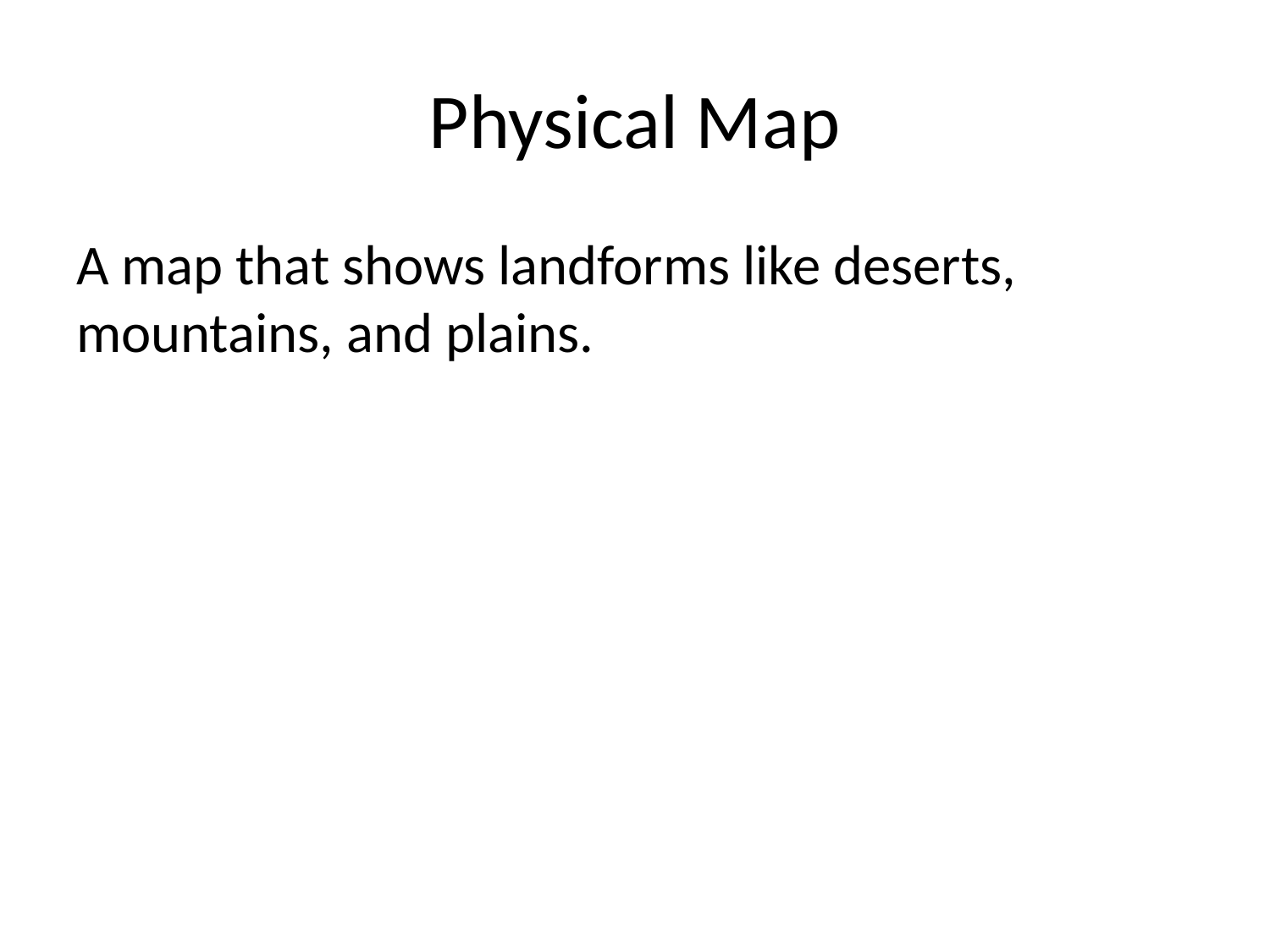

# Physical Map
A map that shows landforms like deserts, mountains, and plains.